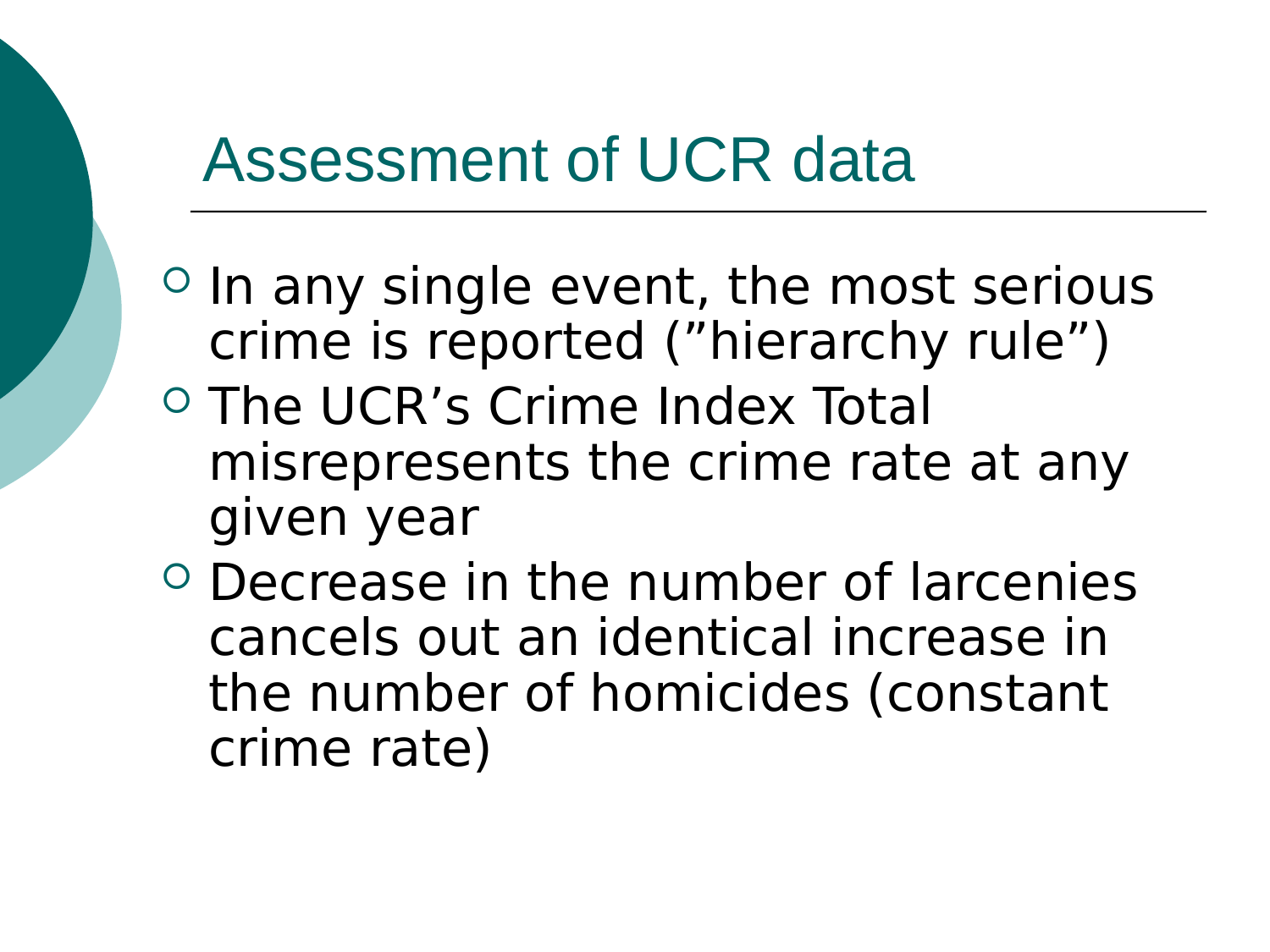

# Assessment of UCR data
In any single event, the most serious crime is reported (”hierarchy rule”)
The UCR’s Crime Index Total misrepresents the crime rate at any given year
Decrease in the number of larcenies cancels out an identical increase in the number of homicides (constant crime rate)